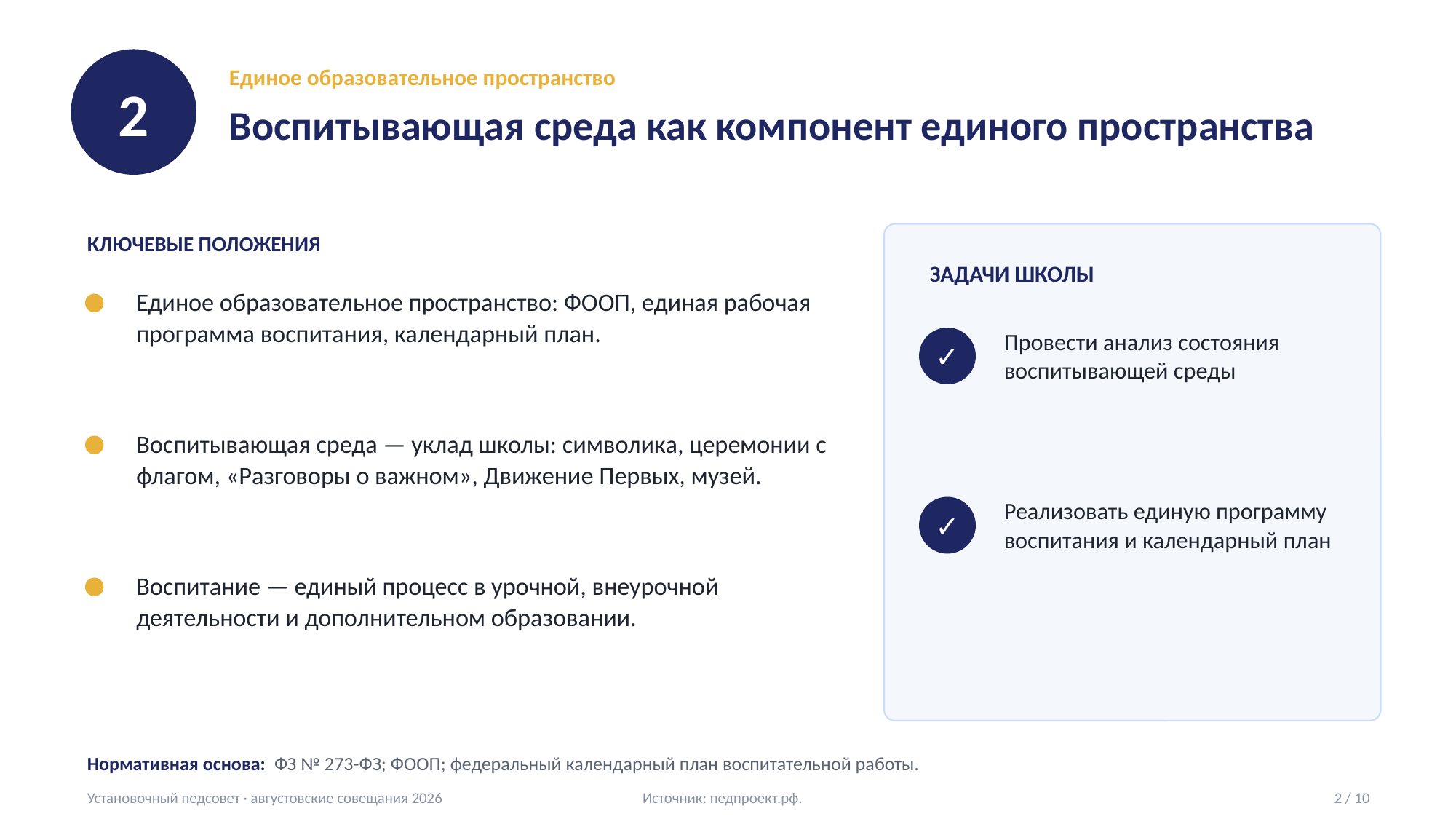

2
Единое образовательное пространство
Воспитывающая среда как компонент единого пространства
КЛЮЧЕВЫЕ ПОЛОЖЕНИЯ

ЗАДАЧИ ШКОЛЫ
Единое образовательное пространство: ФООП, единая рабочая программа воспитания, календарный план.

Провести анализ состояния воспитывающей среды

✓
Воспитывающая среда — уклад школы: символика, церемонии с флагом, «Разговоры о важном», Движение Первых, музей.

Реализовать единую программу воспитания и календарный план

✓
Воспитание — единый процесс в урочной, внеурочной деятельности и дополнительном образовании.

Нормативная основа:  ФЗ № 273-ФЗ; ФООП; федеральный календарный план воспитательной работы.
Установочный педсовет · августовские совещания 2026                                                          Источник: педпроект.рф.
2 / 10